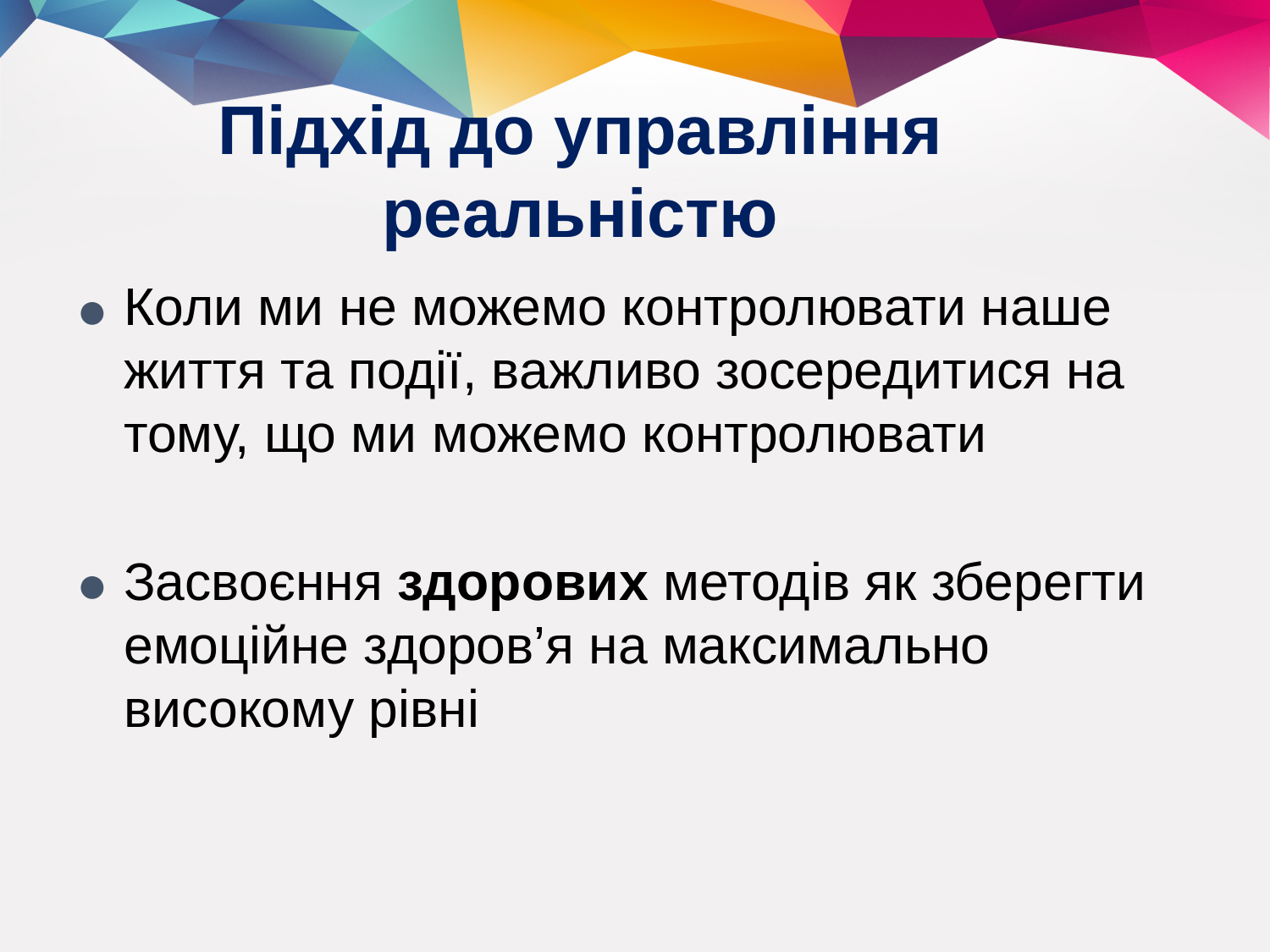

# Підхід до управління реальністю
Коли ми не можемо контролювати наше життя та події, важливо зосередитися на тому, що ми можемо контролювати

Засвоєння здорових методів як зберегти емоційне здоров’я на максимально високому рівні